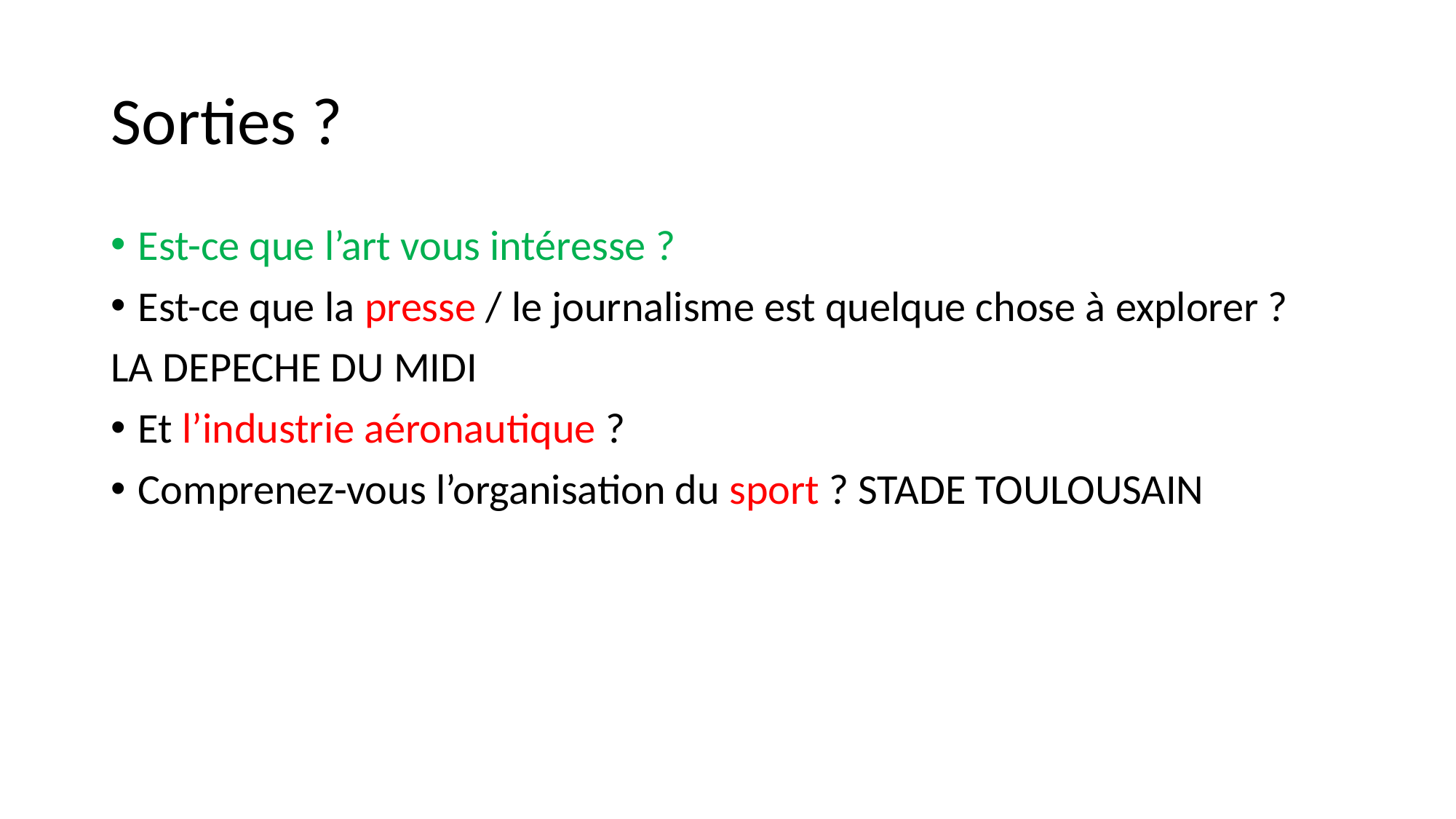

# Sorties ?
Est-ce que l’art vous intéresse ?
Est-ce que la presse / le journalisme est quelque chose à explorer ?
LA DEPECHE DU MIDI
Et l’industrie aéronautique ?
Comprenez-vous l’organisation du sport ? STADE TOULOUSAIN